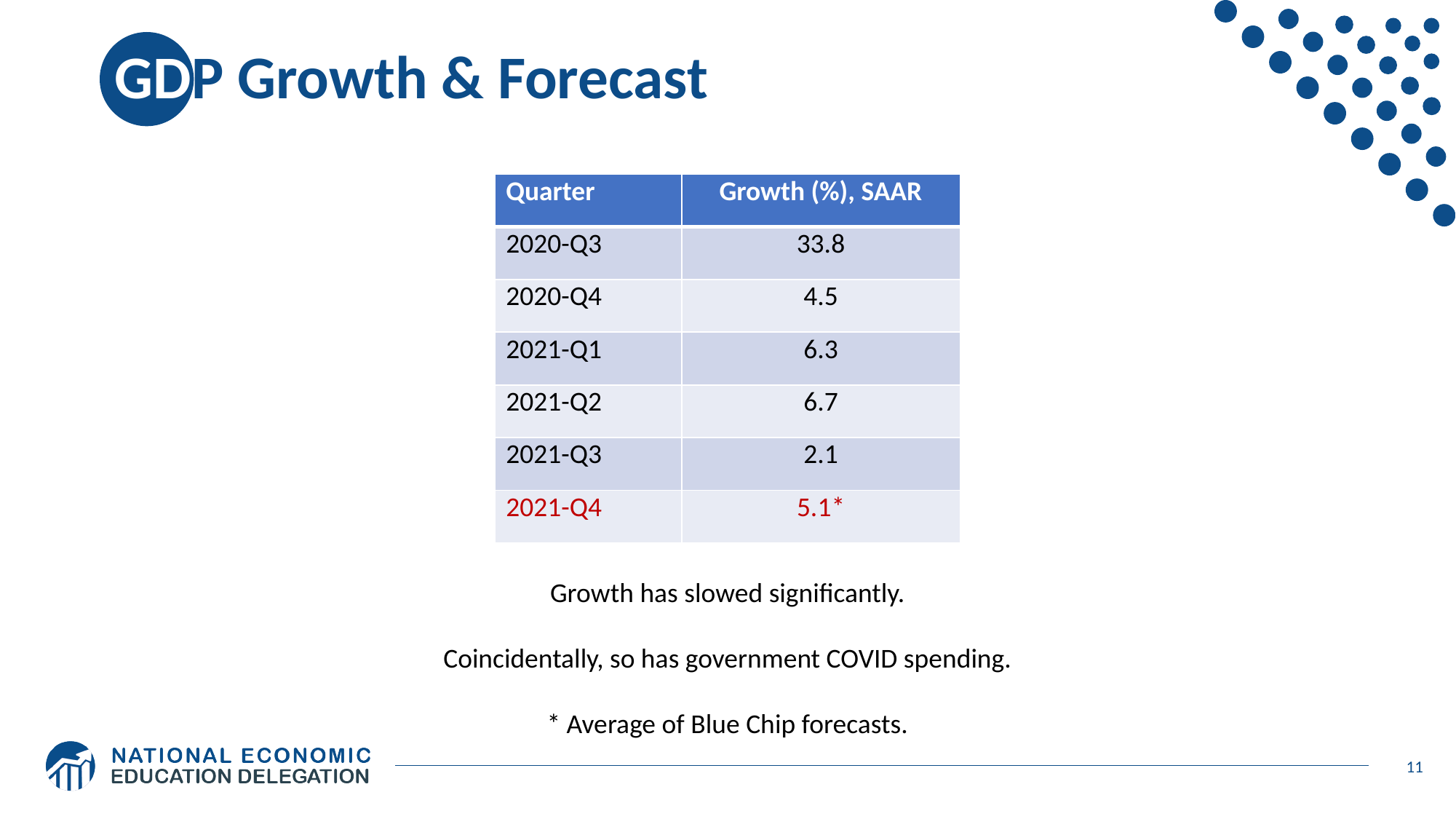

# GDP Growth & Forecast
| Quarter | Growth (%), SAAR |
| --- | --- |
| 2020-Q3 | 33.8 |
| 2020-Q4 | 4.5 |
| 2021-Q1 | 6.3 |
| 2021-Q2 | 6.7 |
| 2021-Q3 | 2.1 |
| 2021-Q4 | 5.1\* |

Growth has slowed significantly.

Coincidentally, so has government COVID spending.

* Average of Blue Chip forecasts.
11